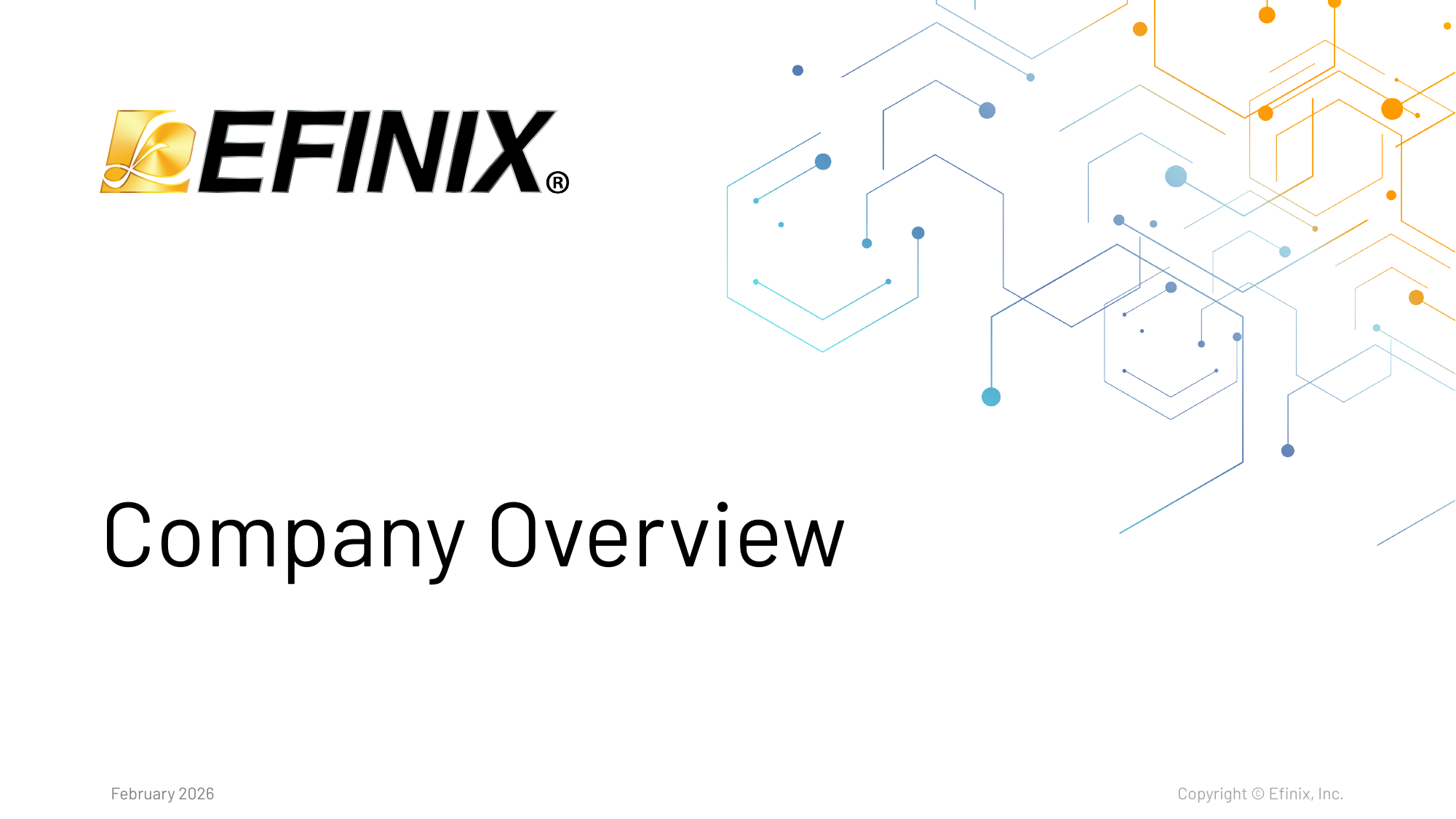

# Company Overview
February 2026
Copyright © Efinix, Inc.